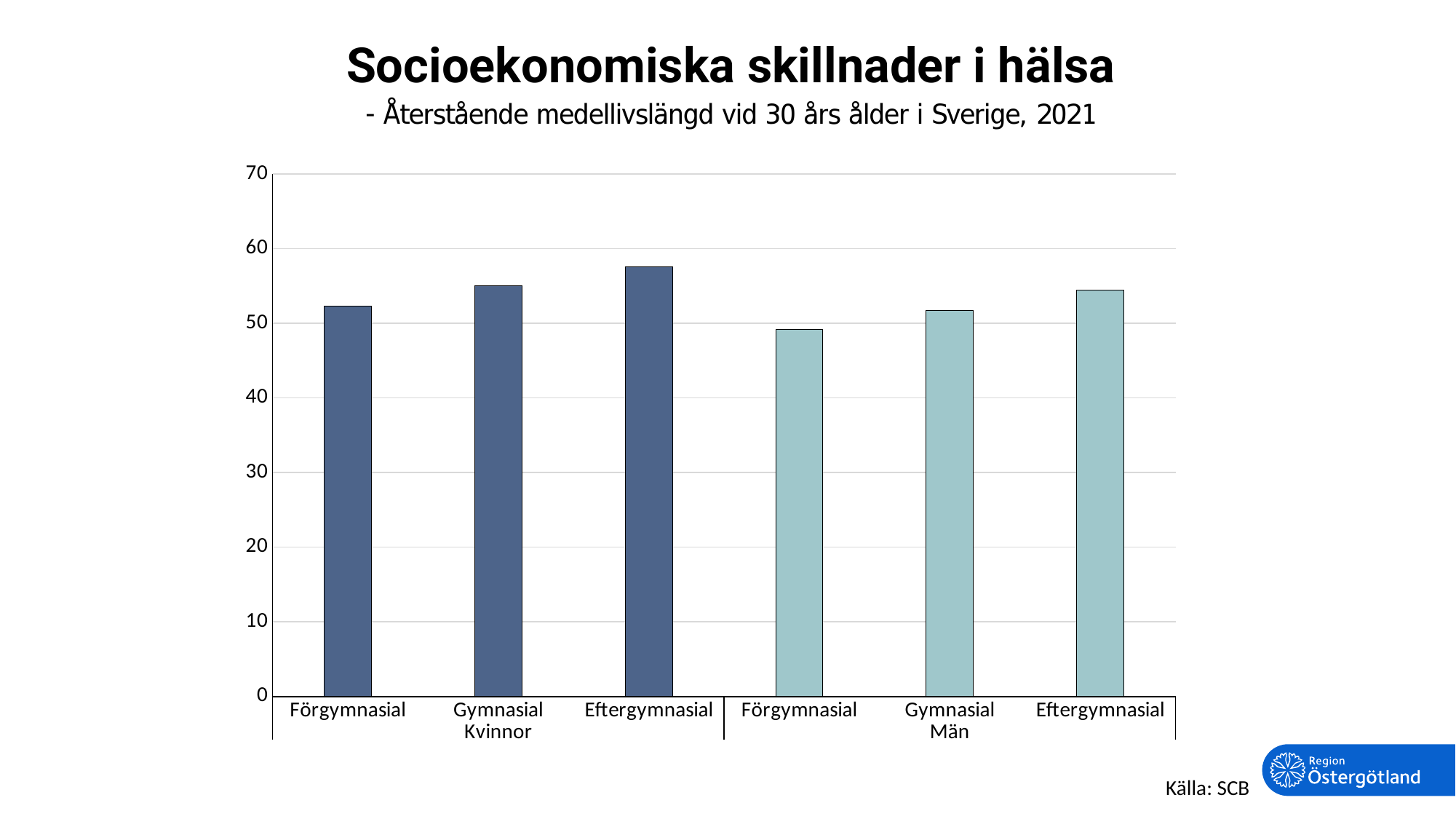

# Socioekonomiska skillnader i hälsa
- Återstående medellivslängd vid 30 års ålder i Sverige, 2021

### Chart

| Category |  |
|---|---|
| Förgymnasial | 52.28 |
| Gymnasial | 55.04 |
| Eftergymnasial | 57.61 |
| Förgymnasial | 49.17 |
| Gymnasial | 51.74 |
| Eftergymnasial | 54.48 |
Källa: SCB